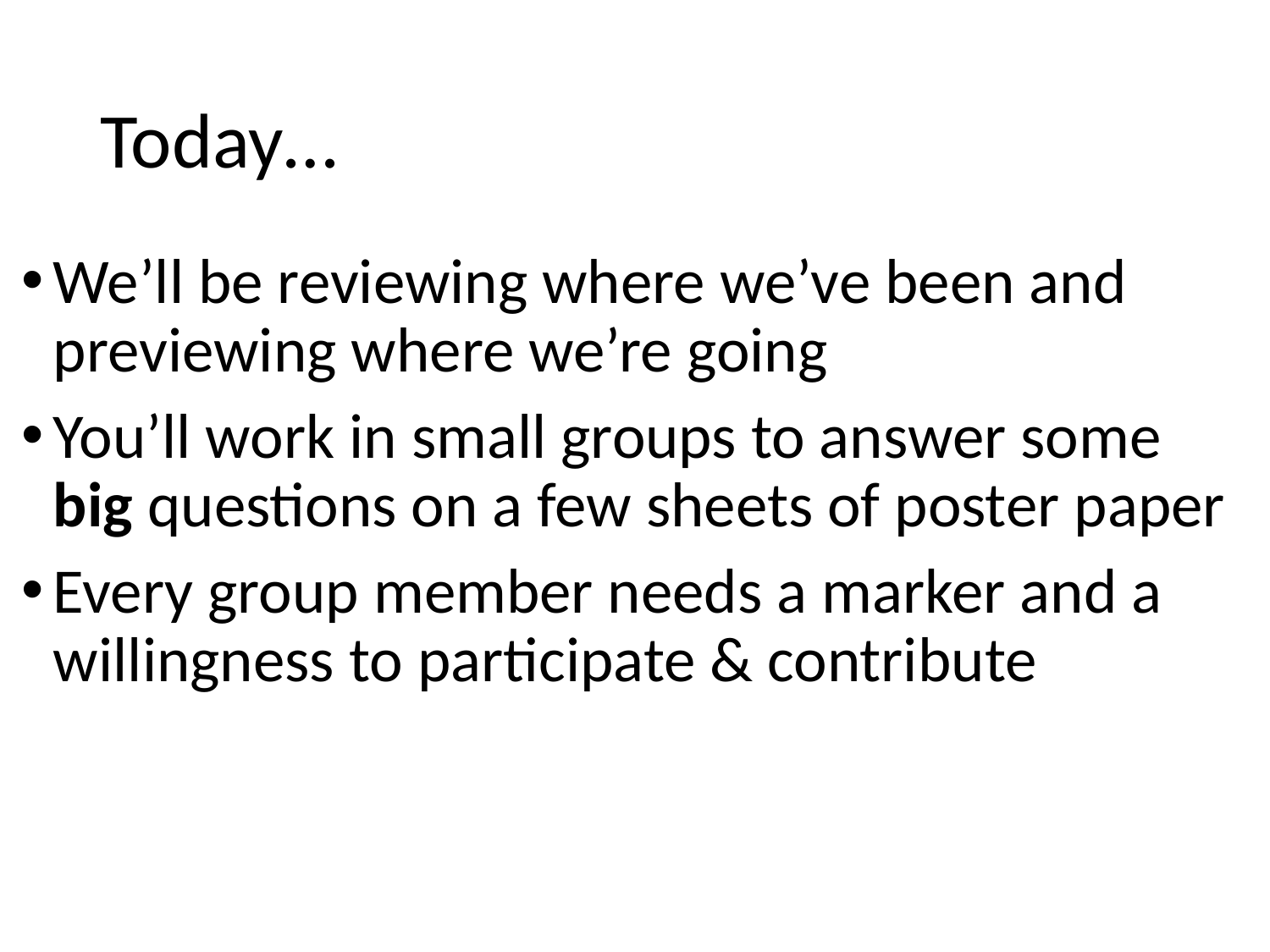

# Today…
We’ll be reviewing where we’ve been and previewing where we’re going
You’ll work in small groups to answer some big questions on a few sheets of poster paper
Every group member needs a marker and a willingness to participate & contribute